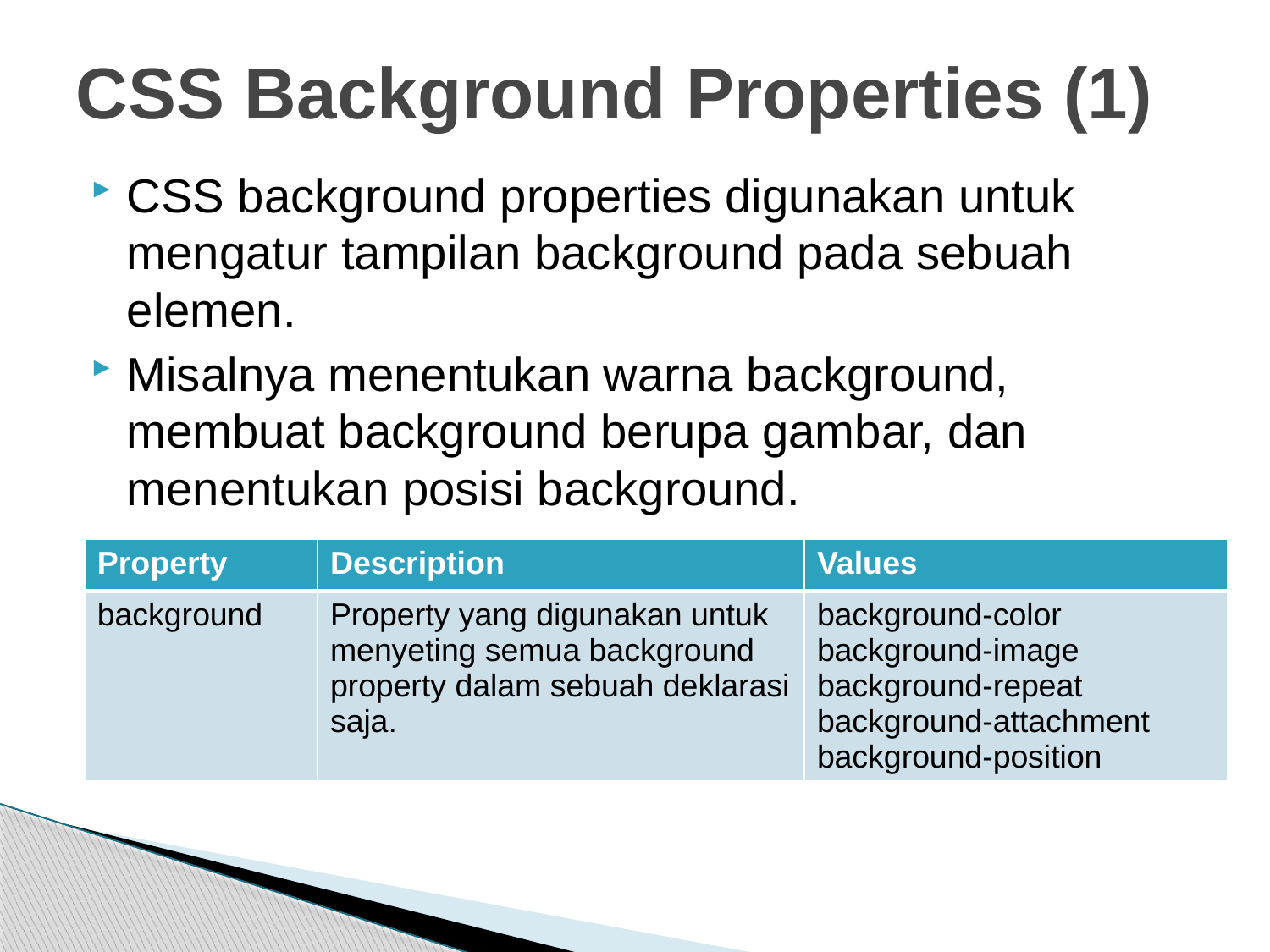

# CSS Background Properties (1)
CSS background properties digunakan untuk mengatur tampilan background pada sebuah elemen.
Misalnya menentukan warna background, membuat background berupa gambar, dan menentukan posisi background.

| Property | Description | Values |
| --- | --- | --- |
| background | Property yang digunakan untuk menyeting semua background property dalam sebuah deklarasi saja. | background-color background-image background-repeat background-attachment background-position |